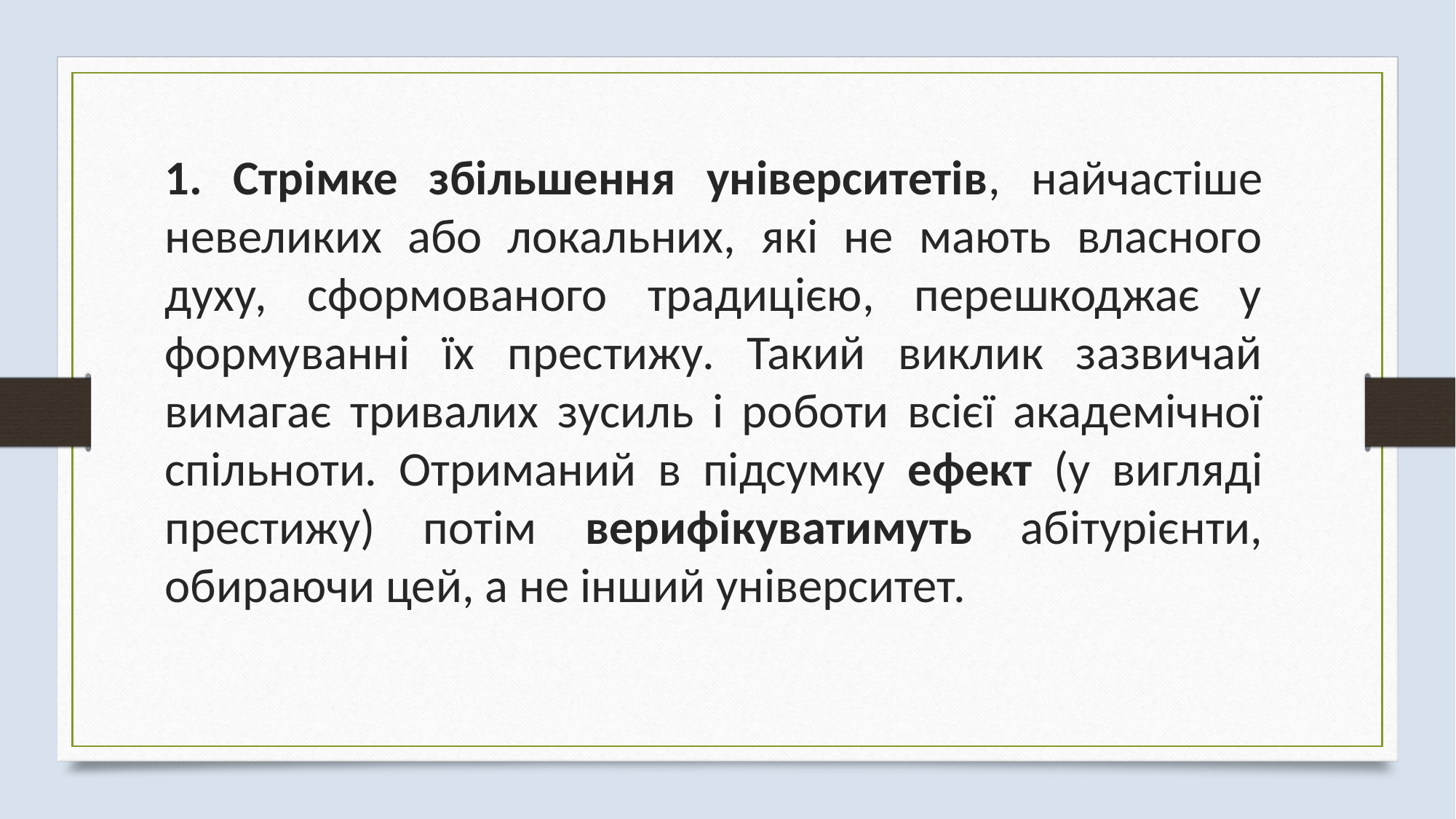

1. Стрімке збільшення університетів, найчастіше невеликих або локальних, які не мають власного духу, сформованого традицією, перешкоджає у формуванні їх престижу. Такий виклик зазвичай вимагає тривалих зусиль і роботи всієї академічної спільноти. Отриманий в підсумку ефект (у вигляді престижу) потім верифікуватимуть абітурієнти, обираючи цей, а не інший університет.